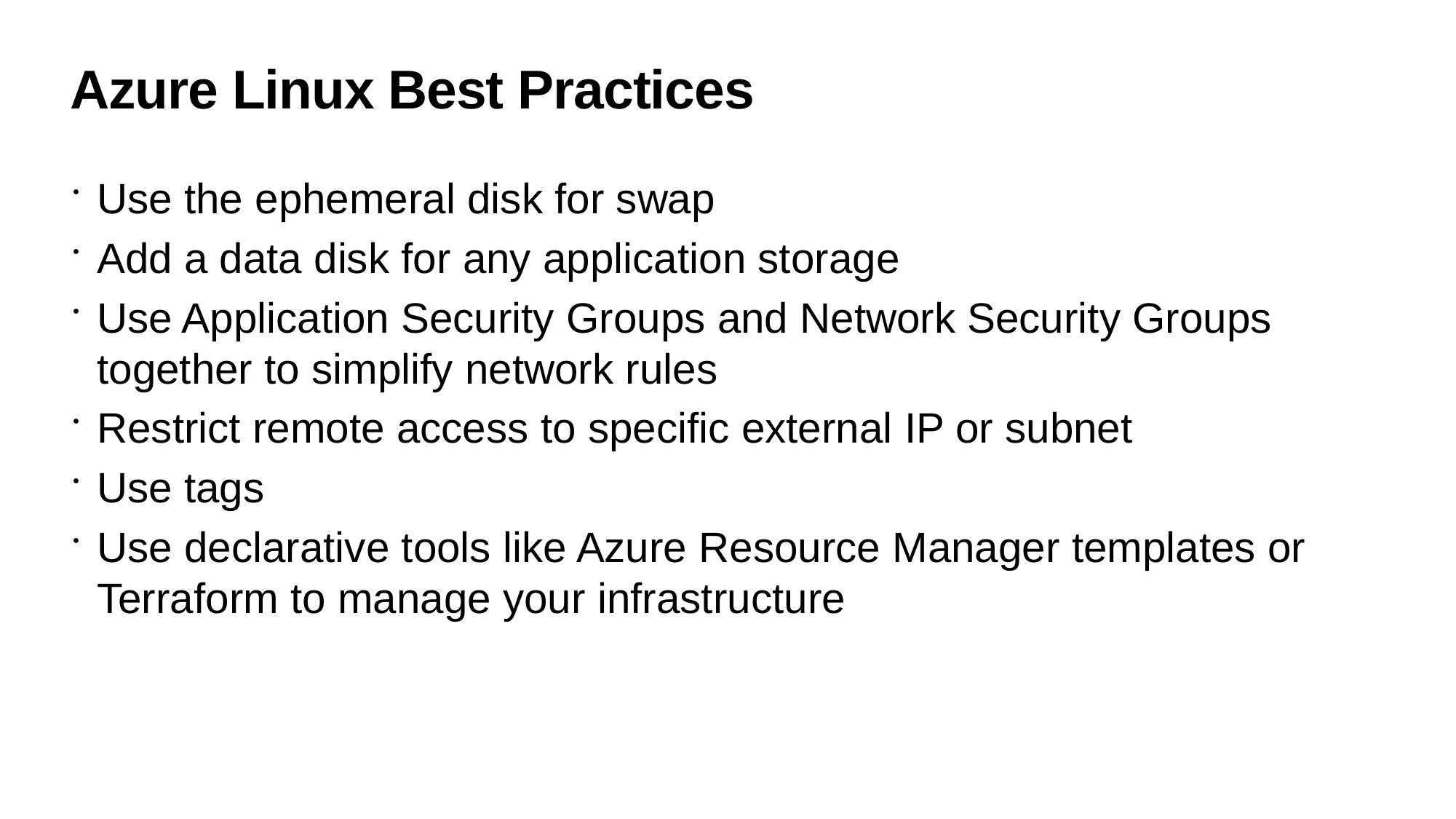

# Azure Linux Best Practices
Use the ephemeral disk for swap
Add a data disk for any application storage
Use Application Security Groups and Network Security Groups together to simplify network rules
Restrict remote access to specific external IP or subnet
Use tags
Use declarative tools like Azure Resource Manager templates or Terraform to manage your infrastructure